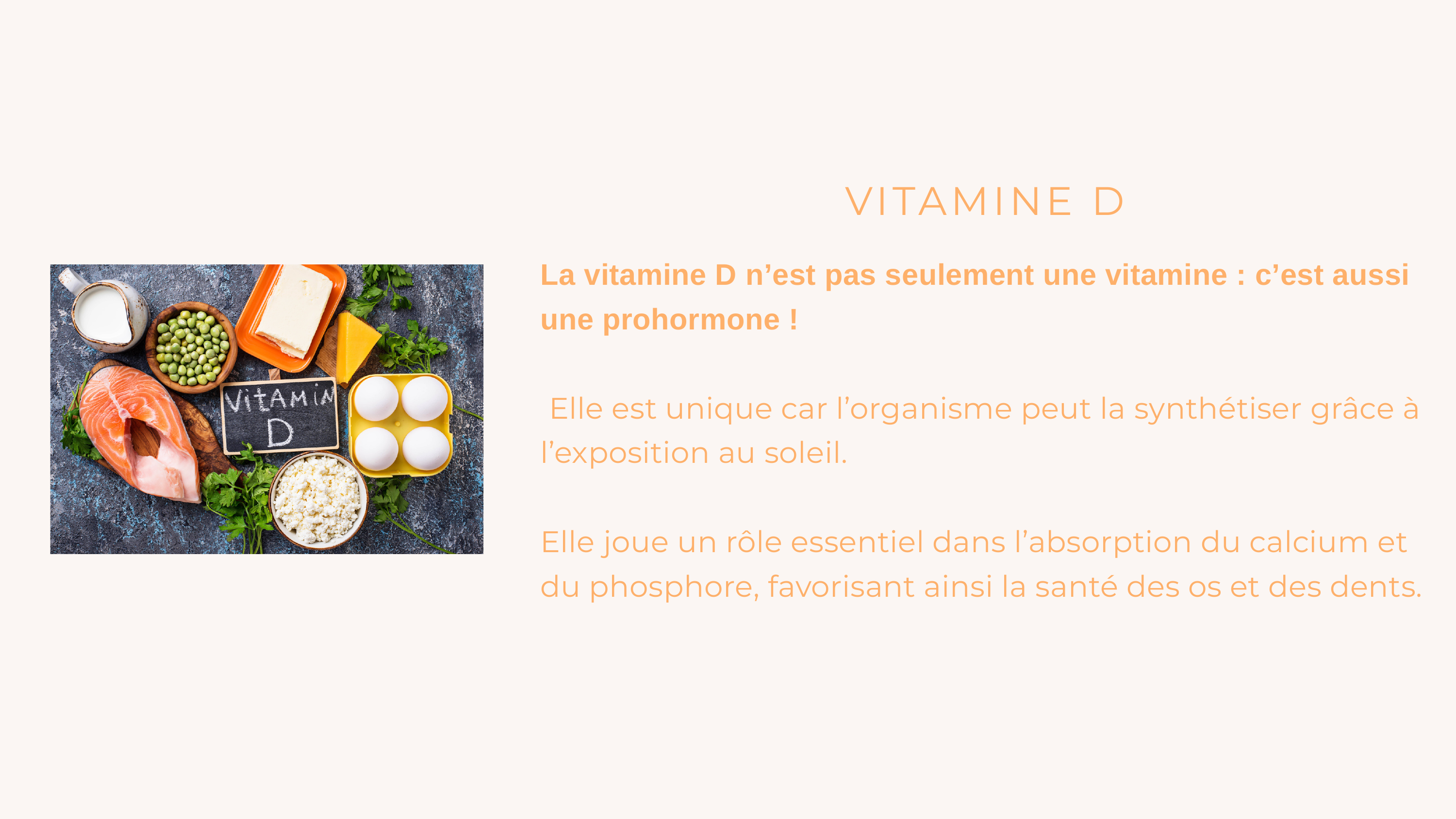

VITAMINE D
La vitamine D n’est pas seulement une vitamine : c’est aussi une prohormone !

 Elle est unique car l’organisme peut la synthétiser grâce à l’exposition au soleil.

Elle joue un rôle essentiel dans l’absorption du calcium et du phosphore, favorisant ainsi la santé des os et des dents.